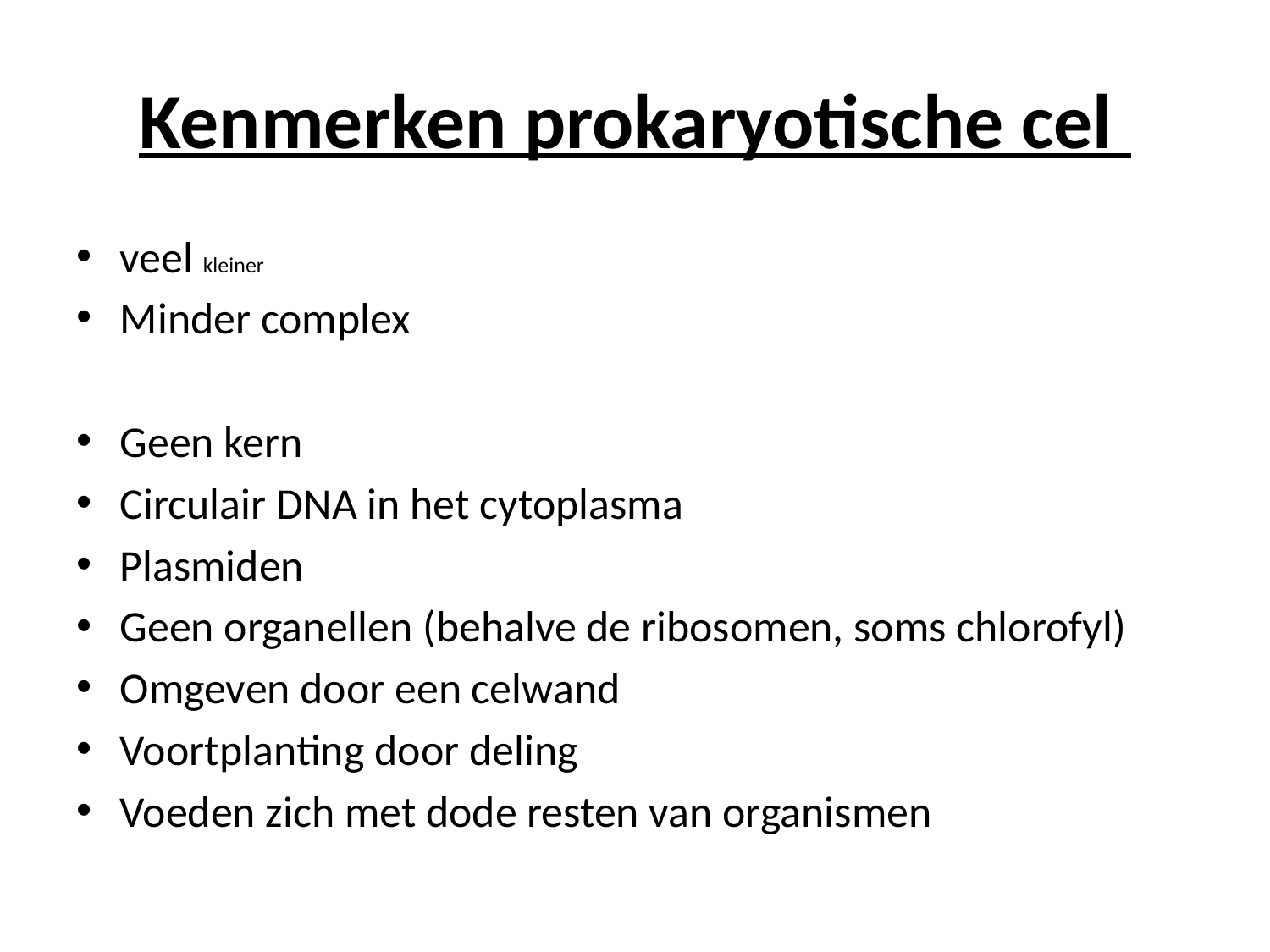

# Kenmerken prokaryotische cel
veel kleiner
Minder complex

Geen kern
Circulair DNA in het cytoplasma
Plasmiden
Geen organellen (behalve de ribosomen, soms chlorofyl)
Omgeven door een celwand
Voortplanting door deling
Voeden zich met dode resten van organismen